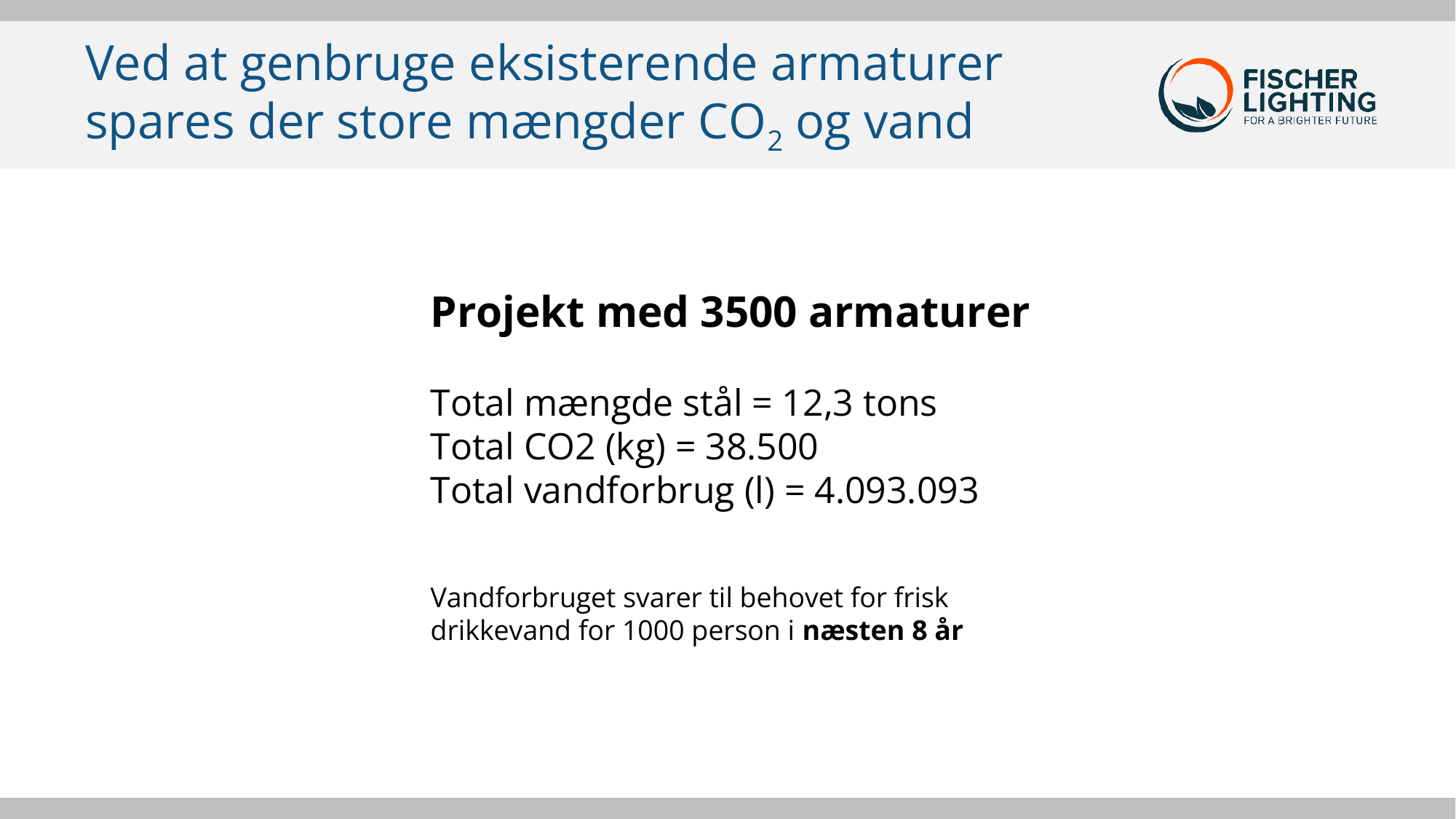

# Ved at genbruge eksisterende armaturer spares der store mængder CO2 og vand
Projekt med 3500 armaturer

Total mængde stål = 12,3 tons
Total CO2 (kg) = 38.500
Total vandforbrug (l) = 4.093.093

Vandforbruget svarer til behovet for frisk drikkevand for 1000 person i næsten 8 år